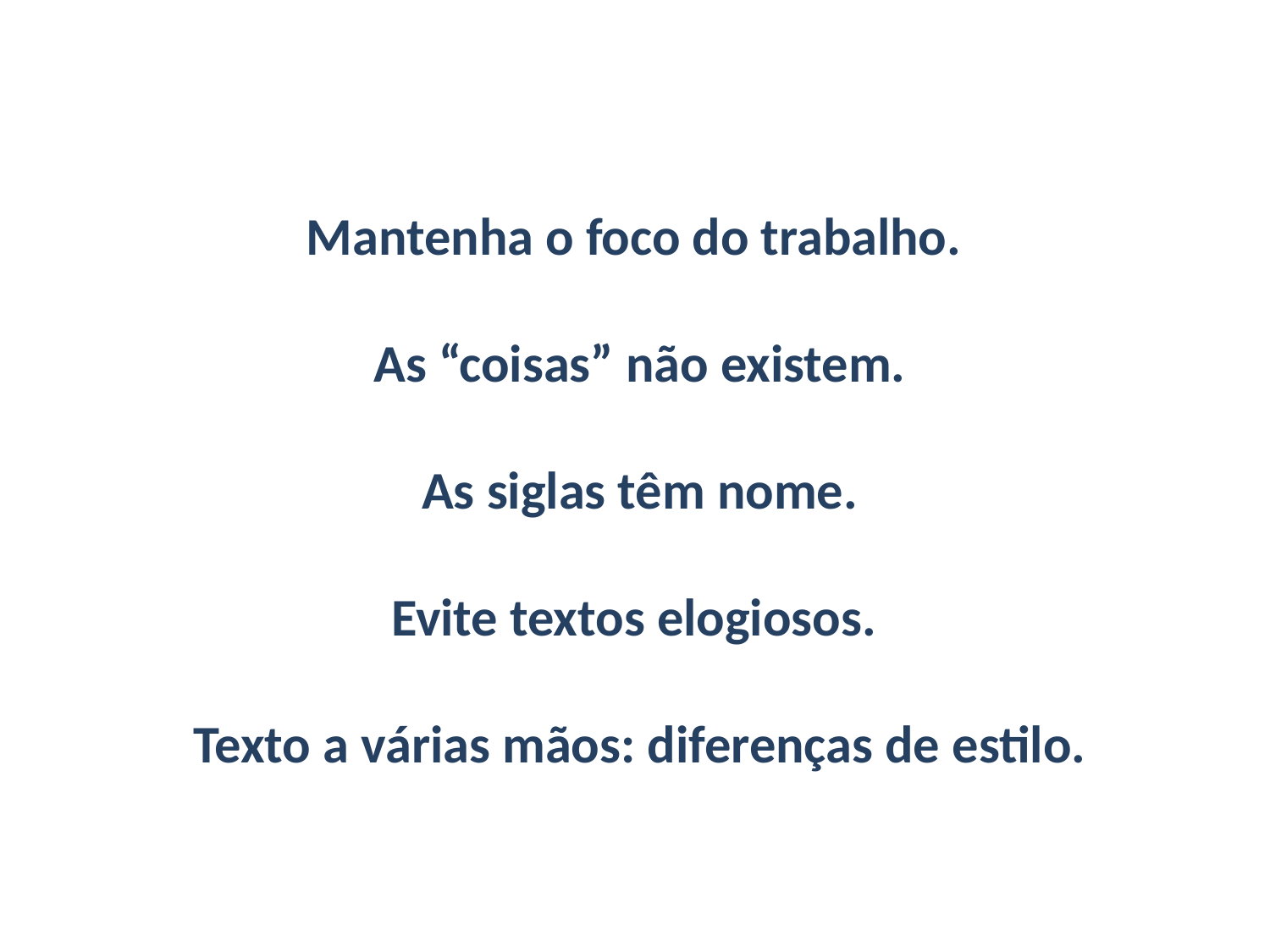

Mantenha o foco do trabalho.

As “coisas” não existem.

As siglas têm nome.

Evite textos elogiosos.

Texto a várias mãos: diferenças de estilo.